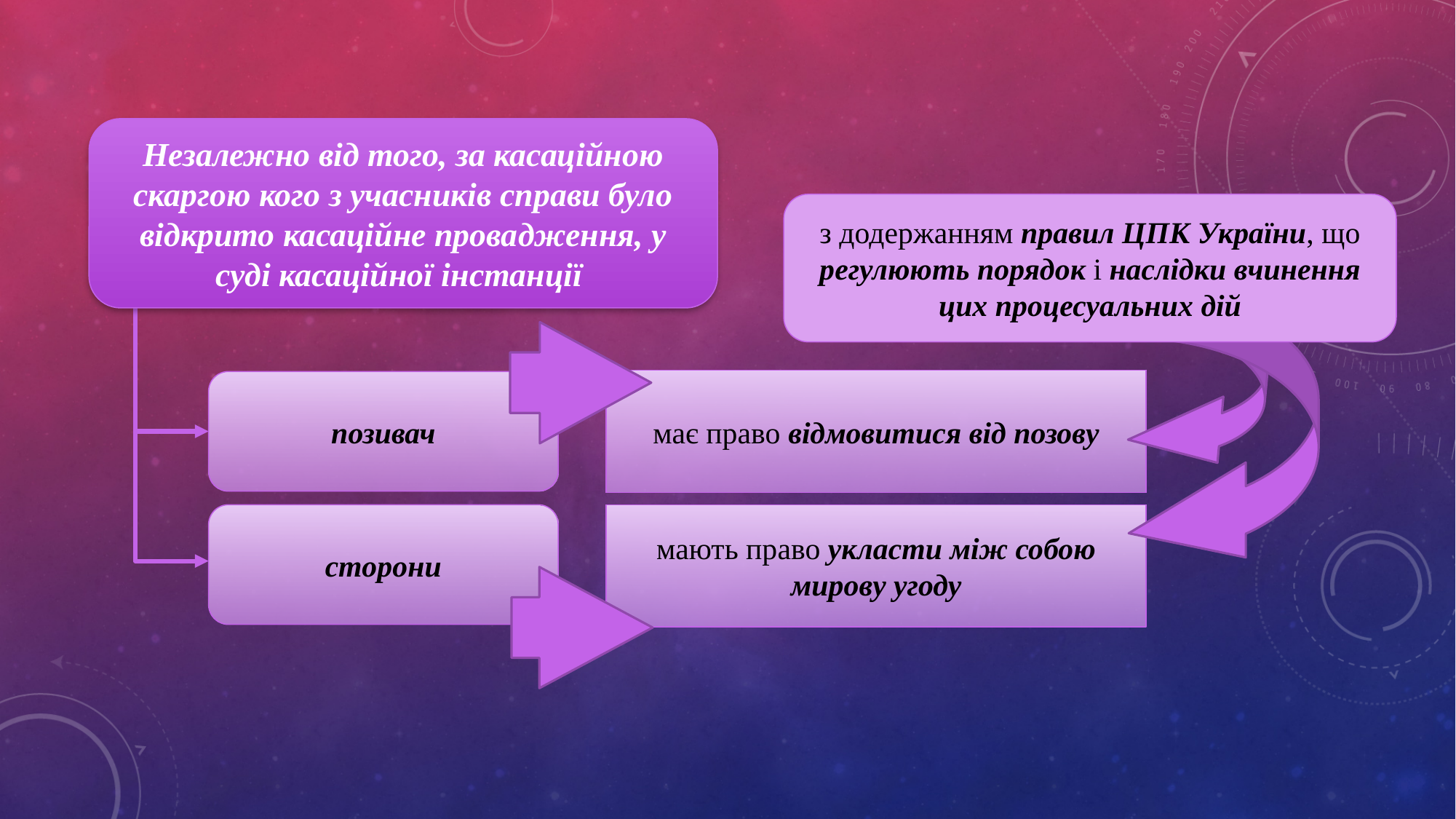

Незалежно від того, за касаційною скаргою кого з учасників справи було відкрито касаційне провадження, у суді касаційної інстанції
з додержанням правил ЦПК України, що регулюють порядок і наслідки вчинення цих процесуальних дій

має право відмовитися від позову
позивач
сторони
мають право укласти між собою мирову угоду